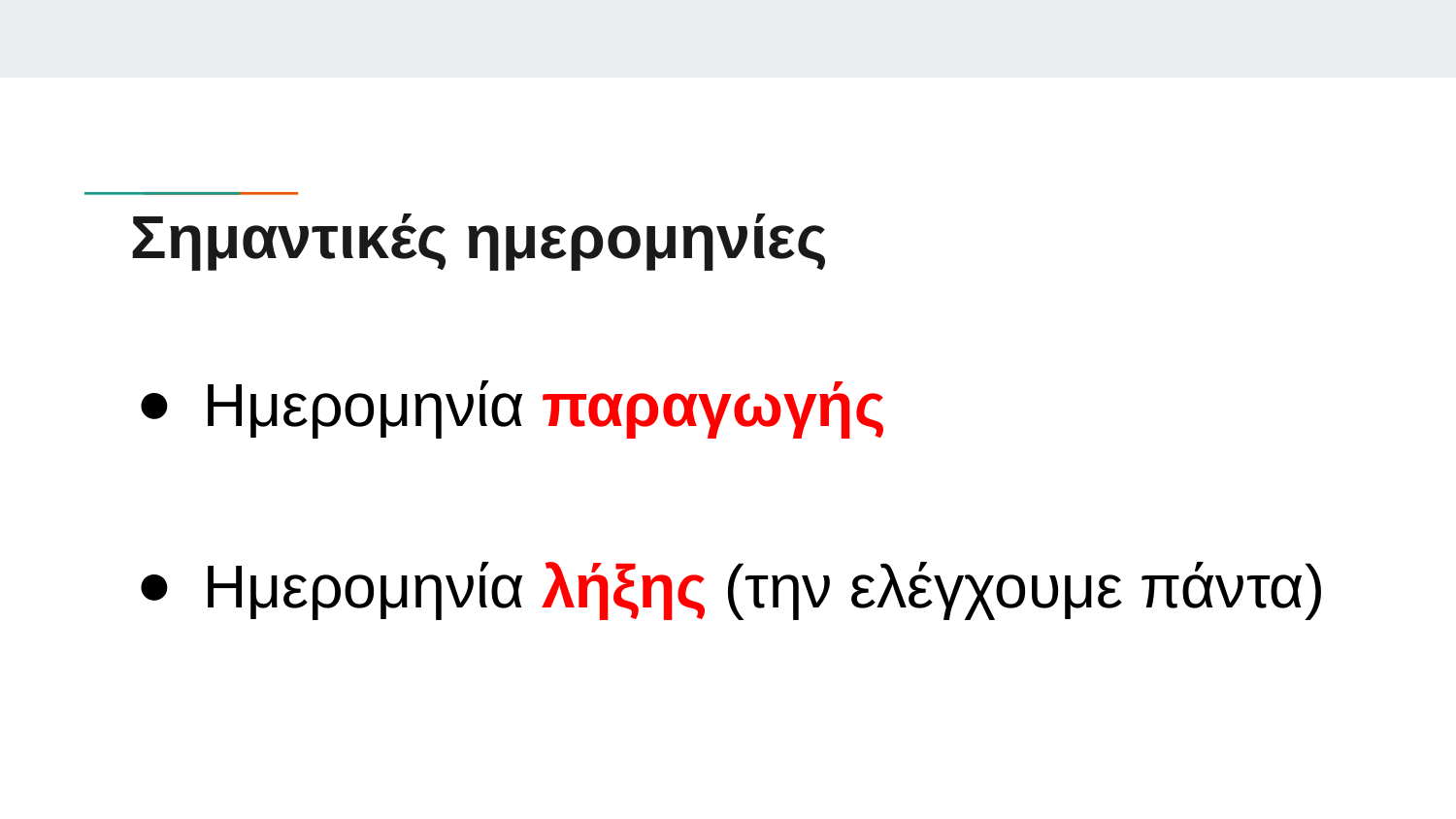

# Σημαντικές ημερομηνίες
Ημερομηνία παραγωγής

Ημερομηνία λήξης (την ελέγχουμε πάντα)